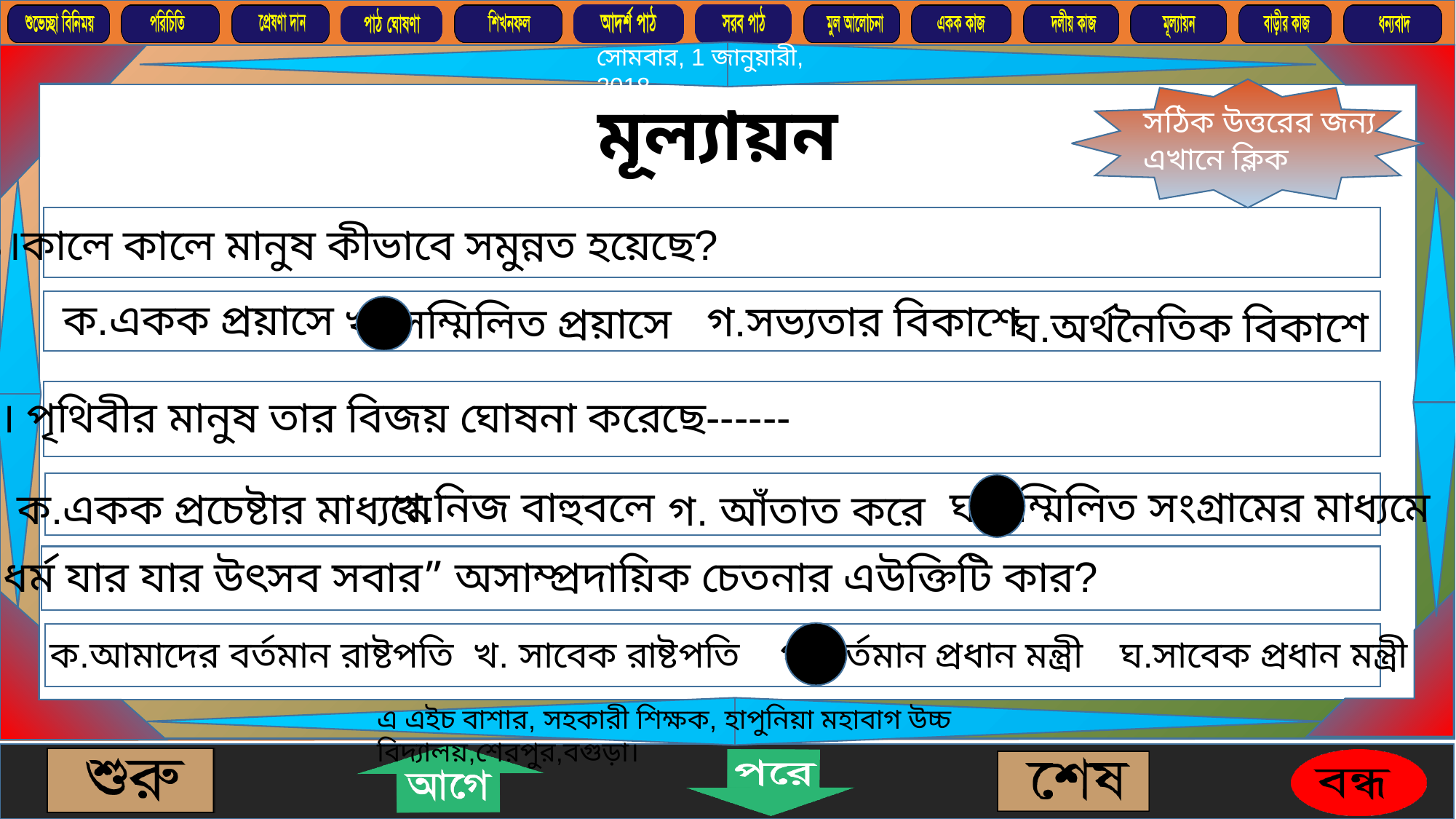

মূল্যায়ন
সঠিক উত্তরের জন্য
এখানে ক্লিক

১।কালে কালে মানুষ কীভাবে সমুন্নত হয়েছে?
ক.একক প্রয়াসে
গ.সভ্যতার বিকাশে
খ. সম্মিলিত প্রয়াসে

ঘ.অর্থনৈতিক বিকাশে

২। পৃথিবীর মানুষ তার বিজয় ঘোষনা করেছে------

খ.নিজ বাহুবলে

ঘ.সম্মিলিত সংগ্রামের মাধ্যমে
ক.একক প্রচেষ্টার মাধ্যমে
গ. আঁতাত করে
৩। ‘‘ধর্ম যার যার উৎসব সবার” অসাম্প্রদায়িক চেতনার এউক্তিটি কার?

ক.আমাদের বর্তমান রাষ্টপতি
খ. সাবেক রাষ্টপতি
গ. বর্তমান প্রধান মন্ত্রী
ঘ.সাবেক প্রধান মন্ত্রী